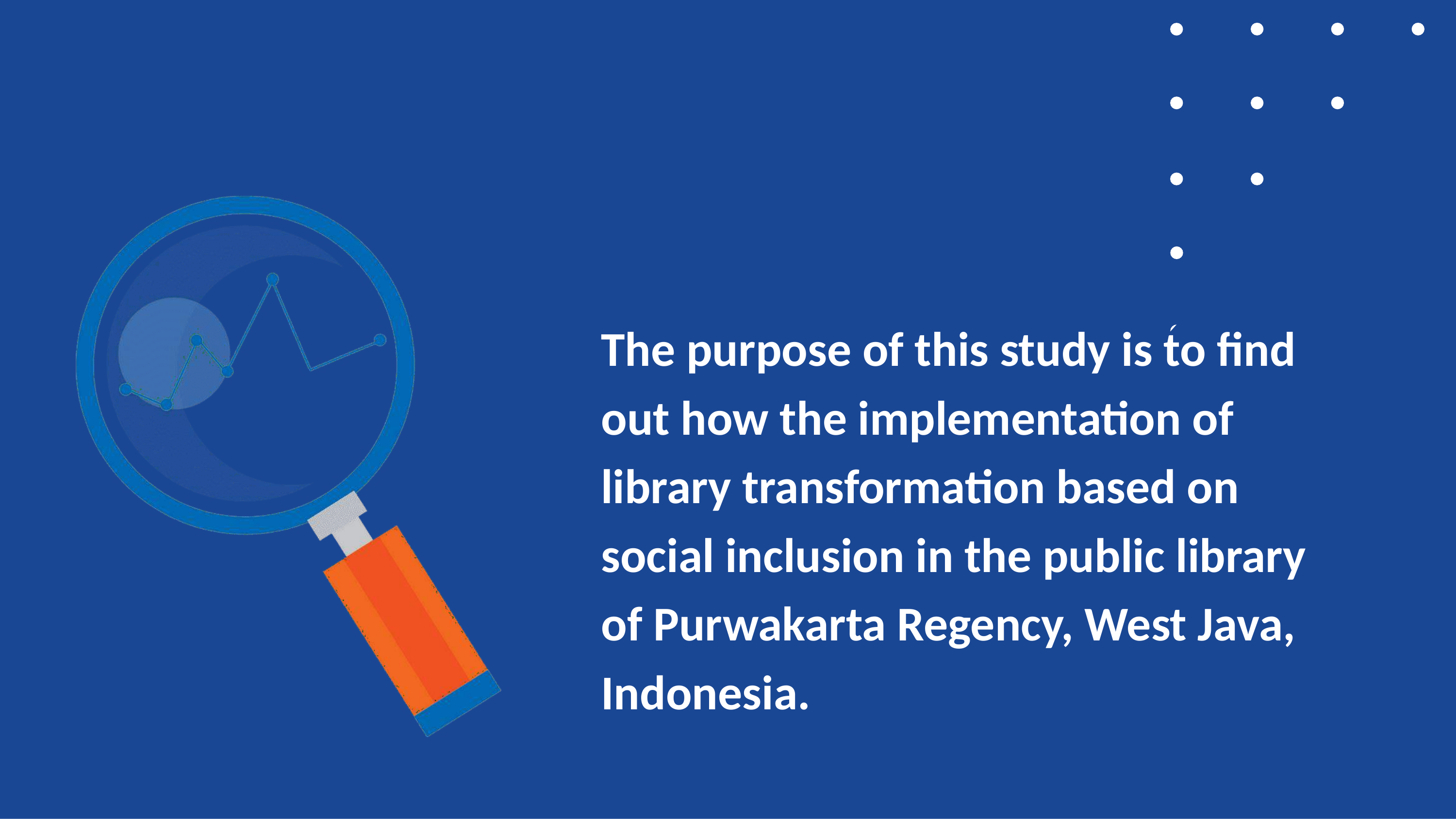

# The purpose of this study is to find out how the implementation of library transformation based on social inclusion in the public library of Purwakarta Regency, West Java, Indonesia.